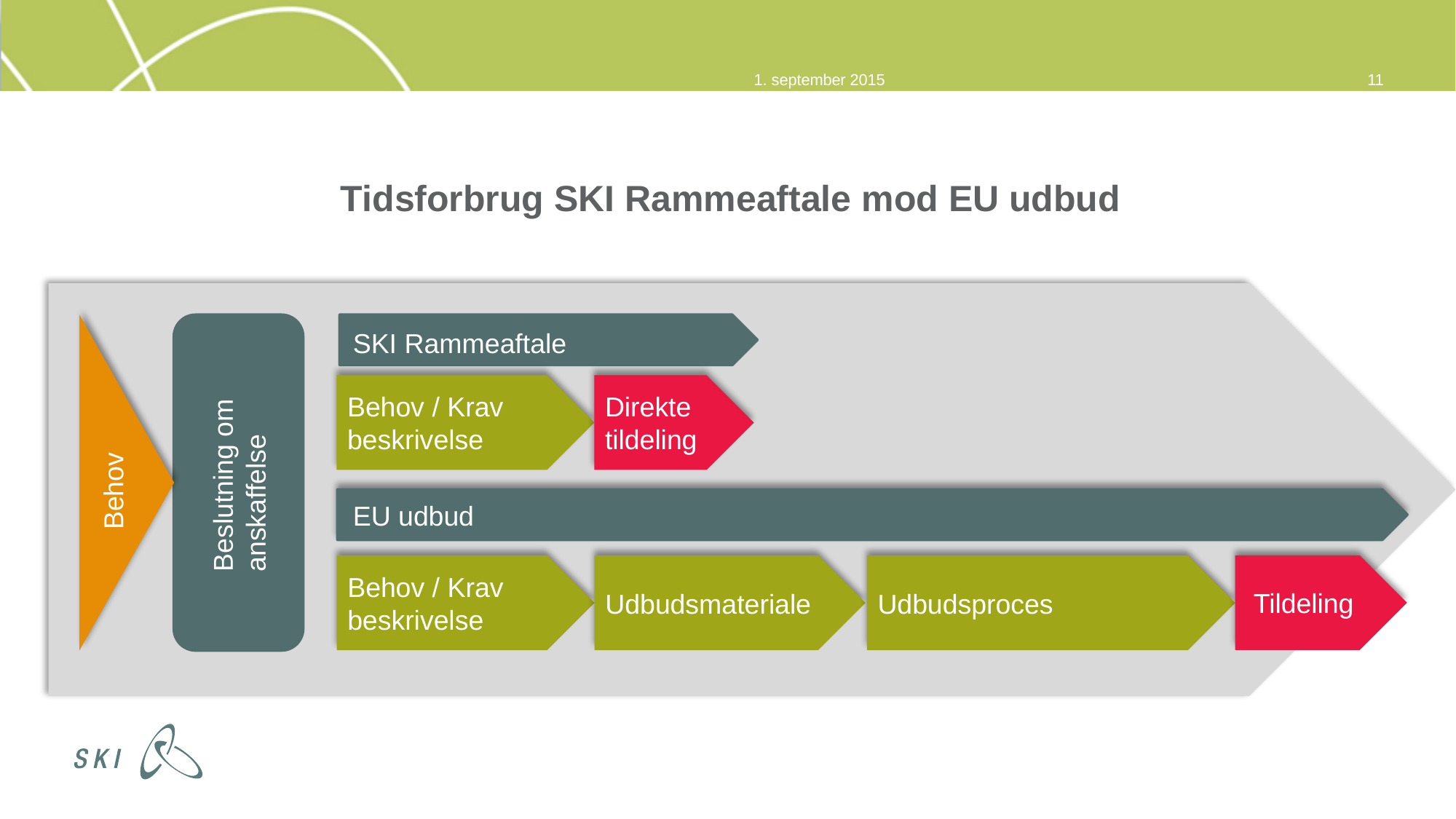

1. september 2015
11
# Tidsforbrug SKI Rammeaftale mod EU udbud

Beslutning om anskaffelse

SKI Rammeaftale
Behov / Krav beskrivelse
Direkte tildeling

Behov

EU udbud
 Tildeling
Behov / Krav beskrivelse
Udbudsmateriale
Udbudsproces